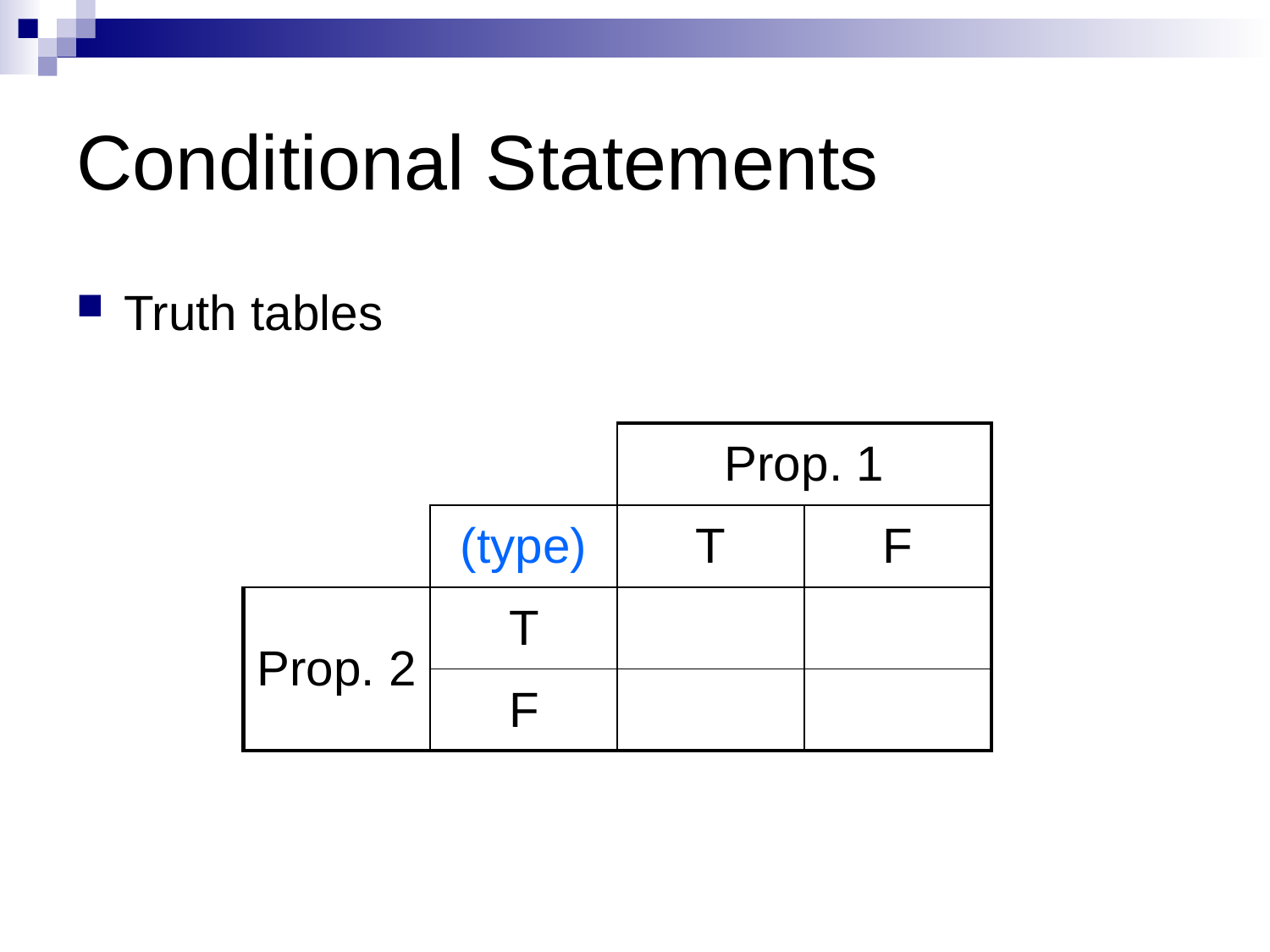

# Conditional Statements
Truth tables
|  |  | Prop. 1 |  |
| --- | --- | --- | --- |
|  | (type) | T | F |
| Prop. 2 | T |  |  |
|  | F |  |  |